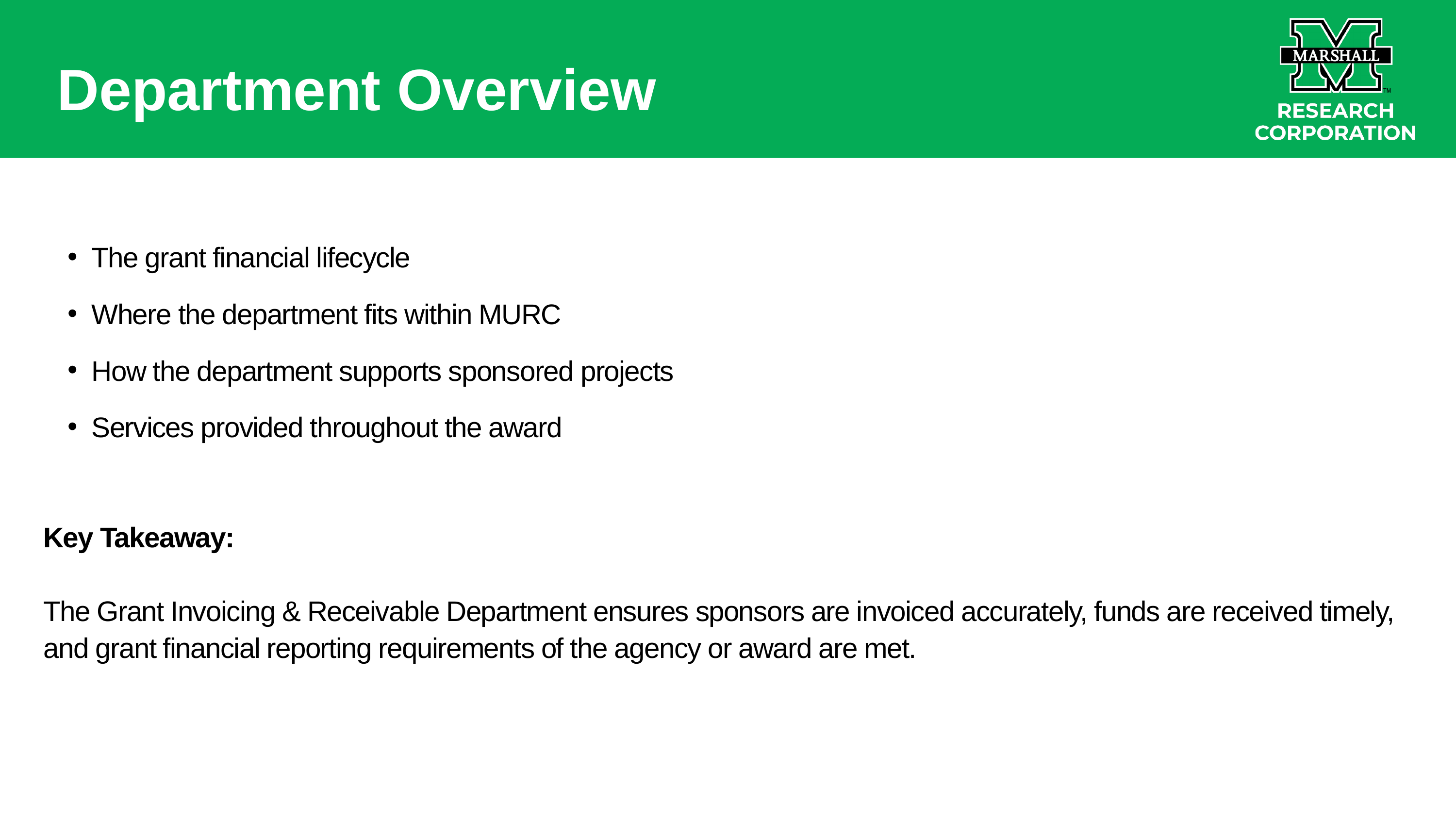

Department Overview
The grant financial lifecycle
Where the department fits within MURC
How the department supports sponsored projects
Services provided throughout the award

Key Takeaway:

The Grant Invoicing & Receivable Department ensures sponsors are invoiced accurately, funds are received timely, and grant financial reporting requirements of the agency or award are met.